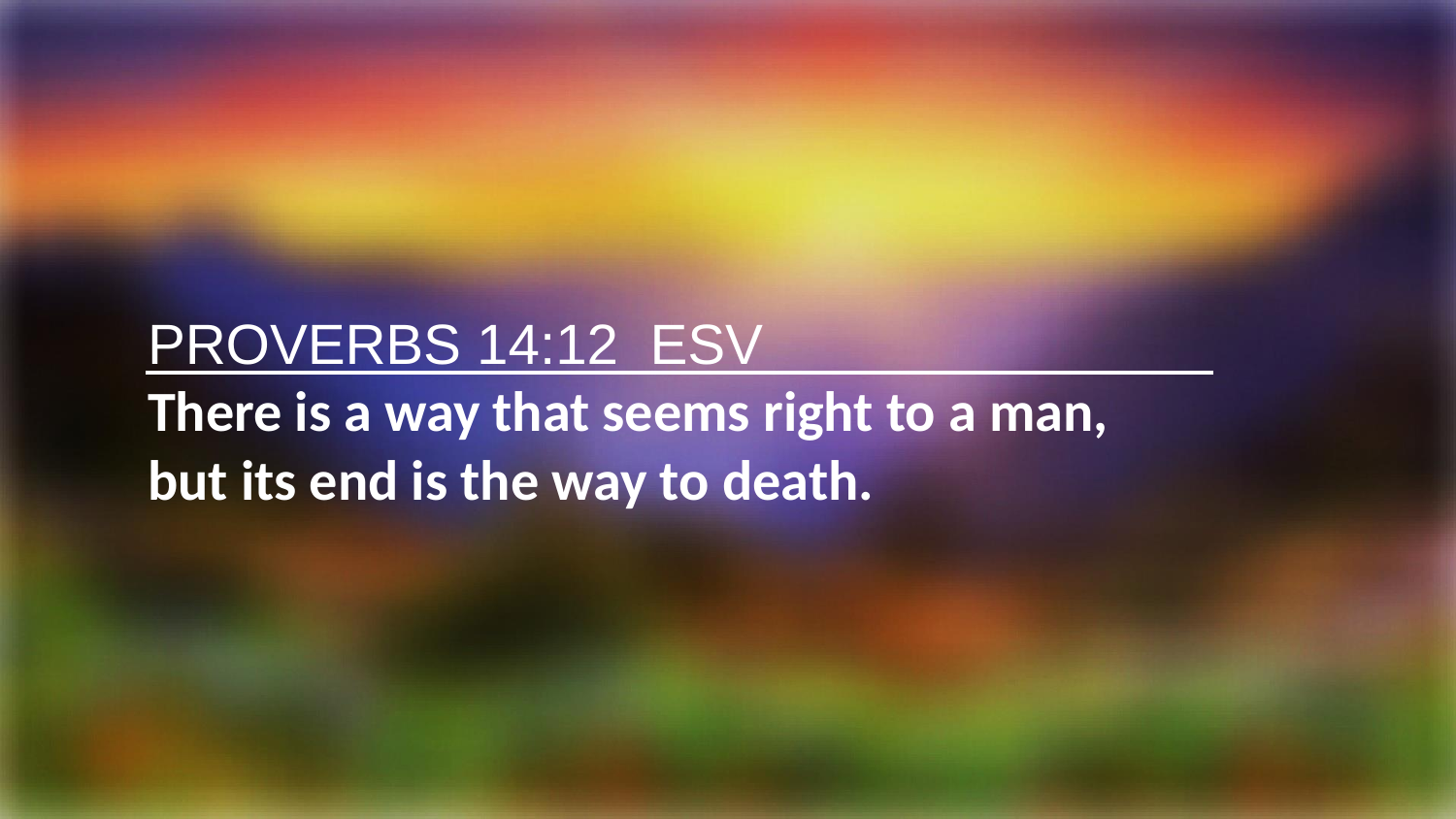

PROVERBS 14:12  ESV
There is a way that seems right to a man,
but its end is the way to death.